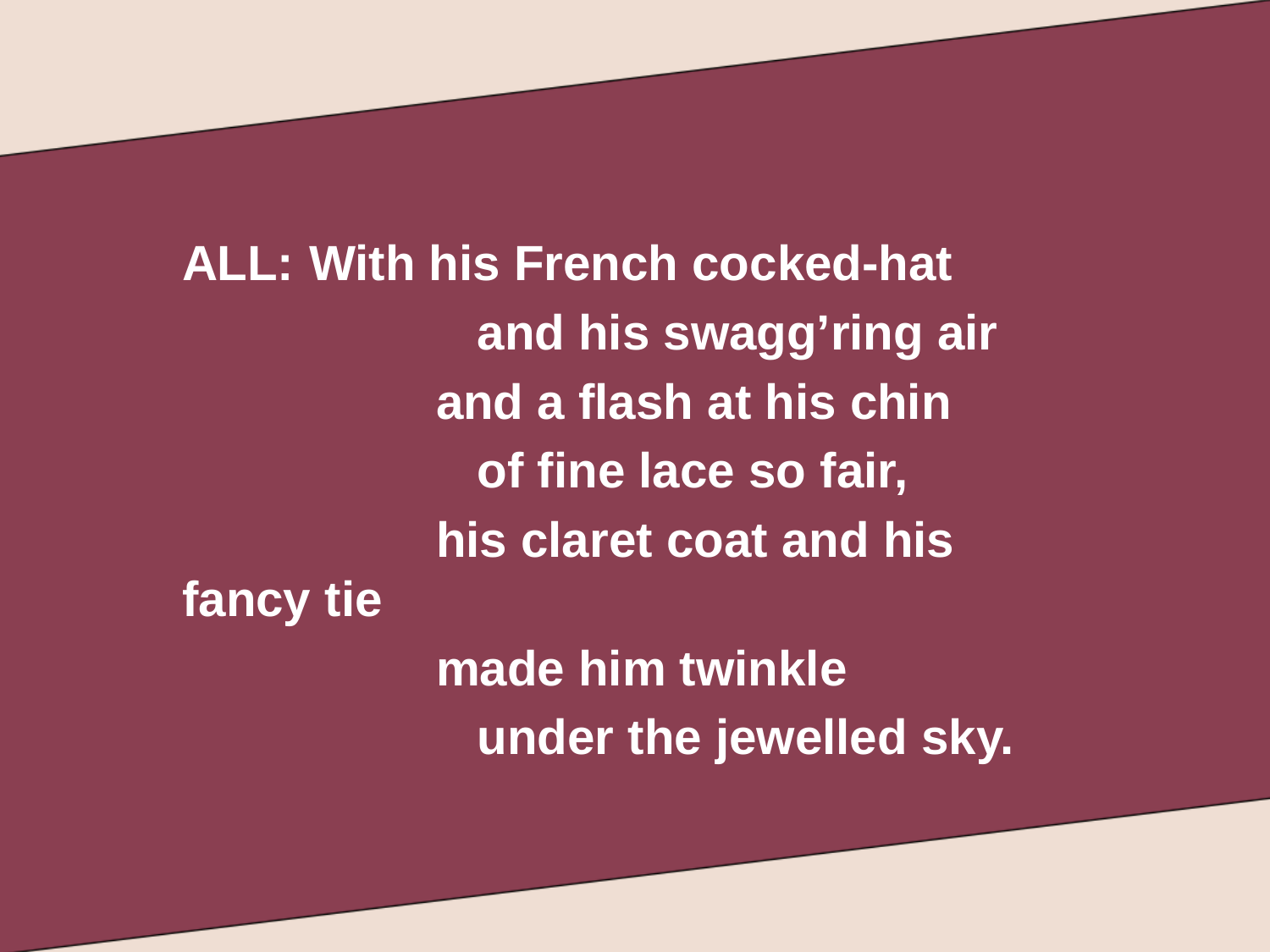

ALL:	With his French cocked-hat
		   and his swagg’ring air
		and a flash at his chin
		   of fine lace so fair,
		his claret coat and his fancy tie
		made him twinkle
		   under the jewelled sky.